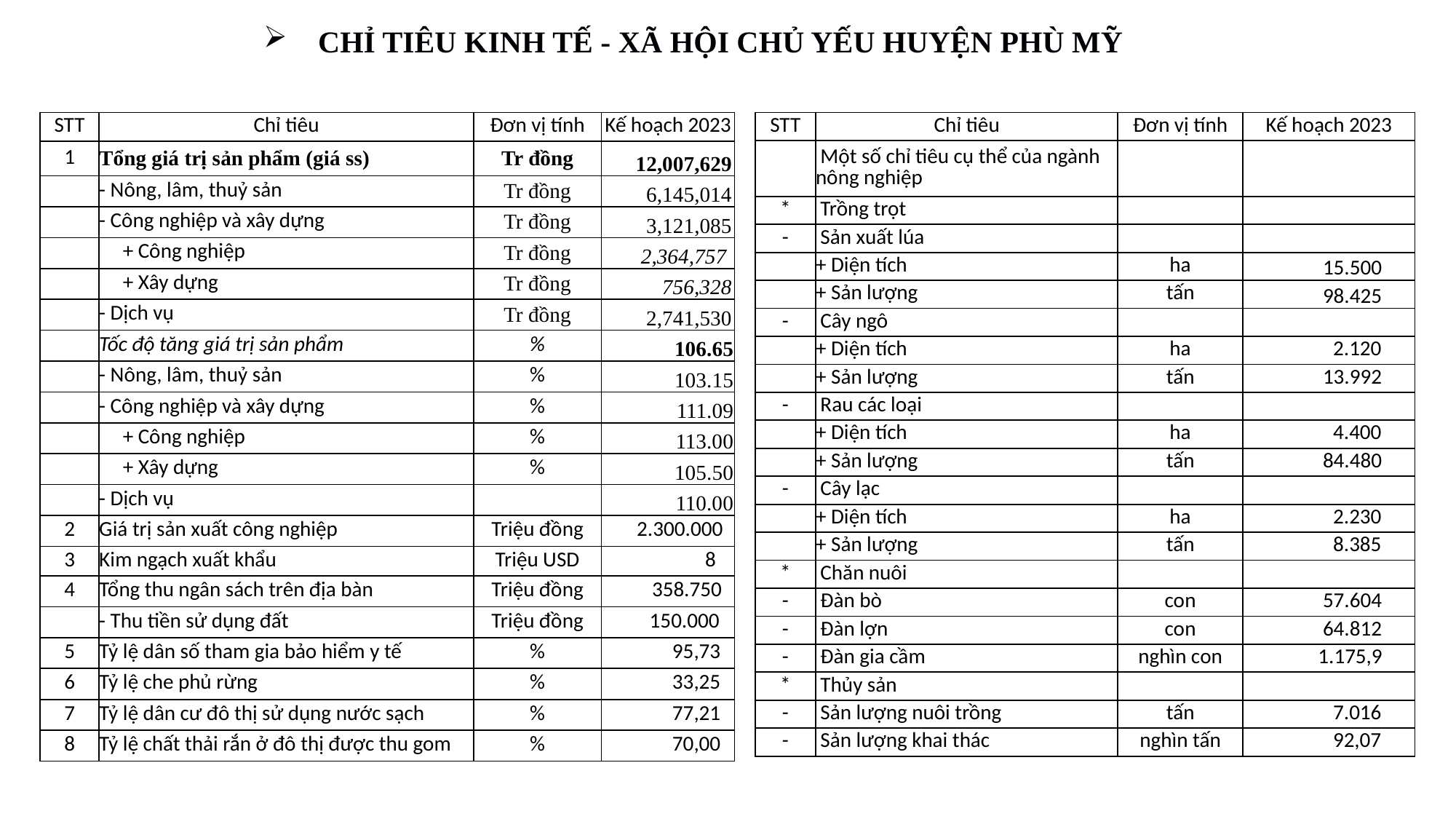

CHỈ TIÊU KINH TẾ - XÃ HỘI CHỦ YẾU HUYỆN PHÙ MỸ
| STT | Chỉ tiêu | Đơn vị tính | Kế hoạch 2023 |
| --- | --- | --- | --- |
| 1 | Tổng giá trị sản phẩm (giá ss) | Tr đồng | 12,007,629 |
|  | - Nông, lâm, thuỷ sản | Tr đồng | 6,145,014 |
|  | - Công nghiệp và xây dựng | Tr đồng | 3,121,085 |
|  | + Công nghiệp | Tr đồng | 2,364,757 |
|  | + Xây dựng | Tr đồng | 756,328 |
|  | - Dịch vụ | Tr đồng | 2,741,530 |
|  | Tốc độ tăng giá trị sản phẩm | % | 106.65 |
|  | - Nông, lâm, thuỷ sản | % | 103.15 |
|  | - Công nghiệp và xây dựng | % | 111.09 |
|  | + Công nghiệp | % | 113.00 |
|  | + Xây dựng | % | 105.50 |
|  | - Dịch vụ |  | 110.00 |
| 2 | Giá trị sản xuất công nghiệp | Triệu đồng | 2.300.000 |
| 3 | Kim ngạch xuất khẩu | Triệu USD | 8 |
| 4 | Tổng thu ngân sách trên địa bàn | Triệu đồng | 358.750 |
|  | - Thu tiền sử dụng đất | Triệu đồng | 150.000 |
| 5 | Tỷ lệ dân số tham gia bảo hiểm y tế | % | 95,73 |
| 6 | Tỷ lệ che phủ rừng | % | 33,25 |
| 7 | Tỷ lệ dân cư đô thị sử dụng nước sạch | % | 77,21 |
| 8 | Tỷ lệ chất thải rắn ở đô thị được thu gom | % | 70,00 |
| STT | Chỉ tiêu | Đơn vị tính | Kế hoạch 2023 |
| --- | --- | --- | --- |
|  | Một số chỉ tiêu cụ thể của ngành nông nghiệp |  |  |
| \* | Trồng trọt |  |  |
| - | Sản xuất lúa |  |  |
|  | + Diện tích | ha | 15.500 |
|  | + Sản lượng | tấn | 98.425 |
| - | Cây ngô |  |  |
|  | + Diện tích | ha | 2.120 |
|  | + Sản lượng | tấn | 13.992 |
| - | Rau các loại |  |  |
|  | + Diện tích | ha | 4.400 |
|  | + Sản lượng | tấn | 84.480 |
| - | Cây lạc |  |  |
|  | + Diện tích | ha | 2.230 |
|  | + Sản lượng | tấn | 8.385 |
| \* | Chăn nuôi |  |  |
| - | Đàn bò | con | 57.604 |
| - | Đàn lợn | con | 64.812 |
| - | Đàn gia cầm | nghìn con | 1.175,9 |
| \* | Thủy sản |  |  |
| - | Sản lượng nuôi trồng | tấn | 7.016 |
| - | Sản lượng khai thác | nghìn tấn | 92,07 |